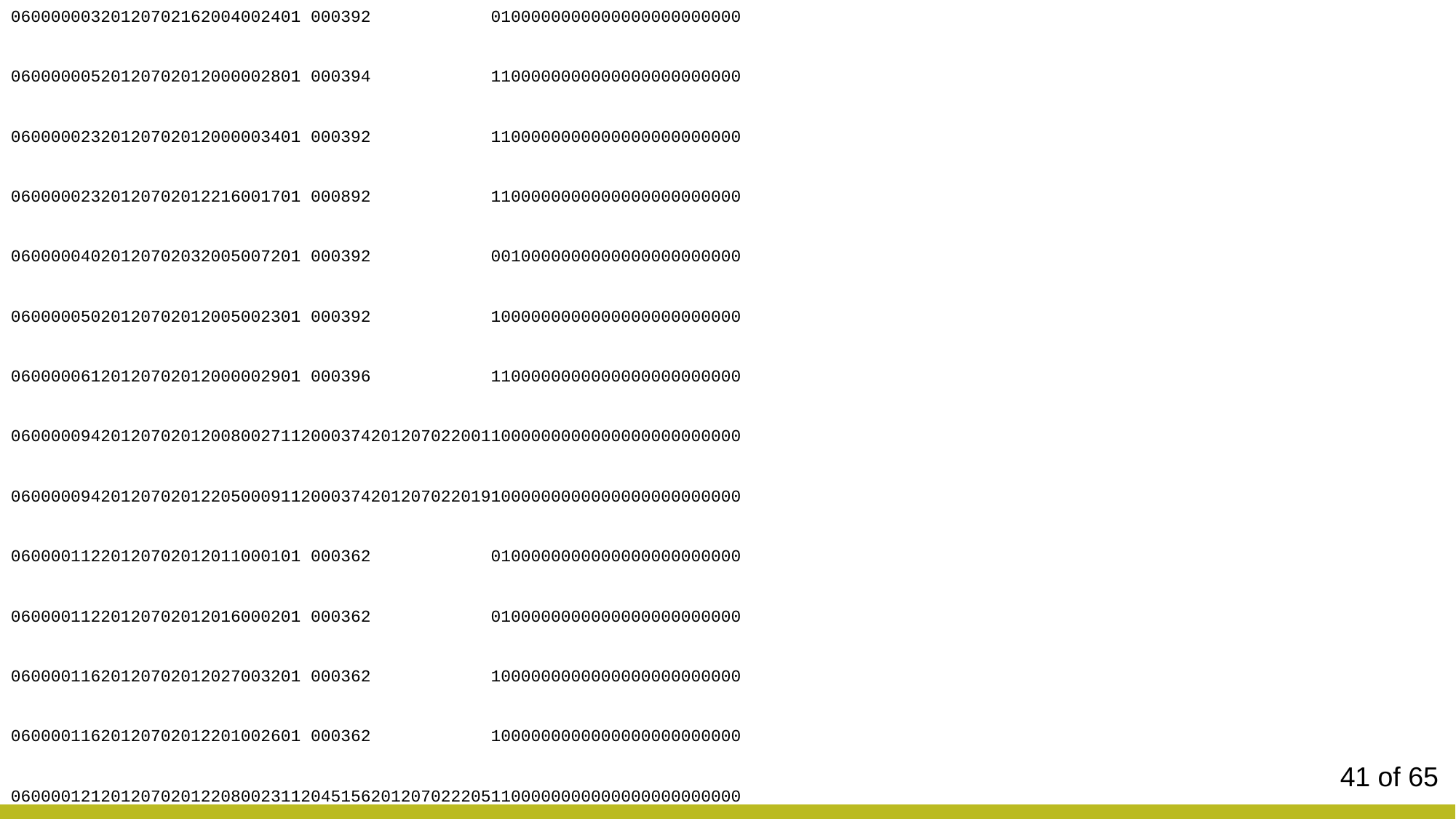

06000000320120702162004002401 000392            0100000000000000000000000
06000000520120702012000002801 000394            1100000000000000000000000
06000002320120702012000003401 000392            1100000000000000000000000
06000002320120702012216001701 000892            1100000000000000000000000
06000004020120702032005007201 000392            0010000000000000000000000
06000005020120702012005002301 000392            1000000000000000000000000
06000006120120702012000002901 000396            1100000000000000000000000
0600000942012070201200800271120003742012070220011000000000000000000000000
0600000942012070201220500091120003742012070220191000000000000000000000000
06000011220120702012011000101 000362            0100000000000000000000000
06000011220120702012016000201 000362            0100000000000000000000000
06000011620120702012027003201 000362            1000000000000000000000000
06000011620120702012201002601 000362            1000000000000000000000000
0600001212012070201220800231120451562012070222051100000000000000000000000
06000015520120702012012001401 000874            1010000000000000000000000
06000015520120702012026000401 000874            0110000000000000000000000
06000018220120702012202004201 000382            1100000000000000000000000
06000020820120702012013000101 000884            1100000000000000000000000
06000022420120702012200003301 000386            1100000000000000000000000
06000025720120702032218000301 000312            0101000000000000000000000
06000026620120702012213001701 000432            1000000000000000000000000
06000028320120702012020000401 044064            1100000000000000000000000
06000028320120702012202003201 000434            1100000000000000000000000
0600002982012070201222100321120004342012070219291100000000000000000000000
06000032120120702012002007201 000314            1100000000000000000000000
06000033120120702012016001601 000942            110100000000000000000000
06000034320120702012209001801 045154            1000000000000000000000000
06000035920120702012000002801 000444            1000000000000000000000000
06000036620120702012000002801 000322            1100000000000000000000000
06000036920120702012205003201 000446            1100000000000000000000000
06000037620120702012225001201 000432            1100000000000000000000000
06000039420120702012215000101 000326            1000000000000000000000000
0600003942012070201221600110520003262012062922411000000000000000000000000
06000040120120702012202001801 000324            1000000000000000000000000
06000042820120702012003002601 000342            1000000000000000000000000
06000042820120702012203001701 000342            1000000000000000000000000
06000043620120702012027008601 000344            1100000000000000000000000
06000043920120702012216000201 000352            0100000000000000000000000
06000043920120702012218000701 000852            0100000000000000000000000
06000043920120702012225001201 000352            0100000000000000000000000
06000044820120702162222000601 000344            1100000000000000000000000
06000045420120702012000002901 000342            1000000000000000000000000
06000047420120702012000002901 000354            0100000000000000000000000
06000048720120702012217000301 000352            1000000000000000000000000
06000050920120702012200003101 000402            1100000000000000000000000